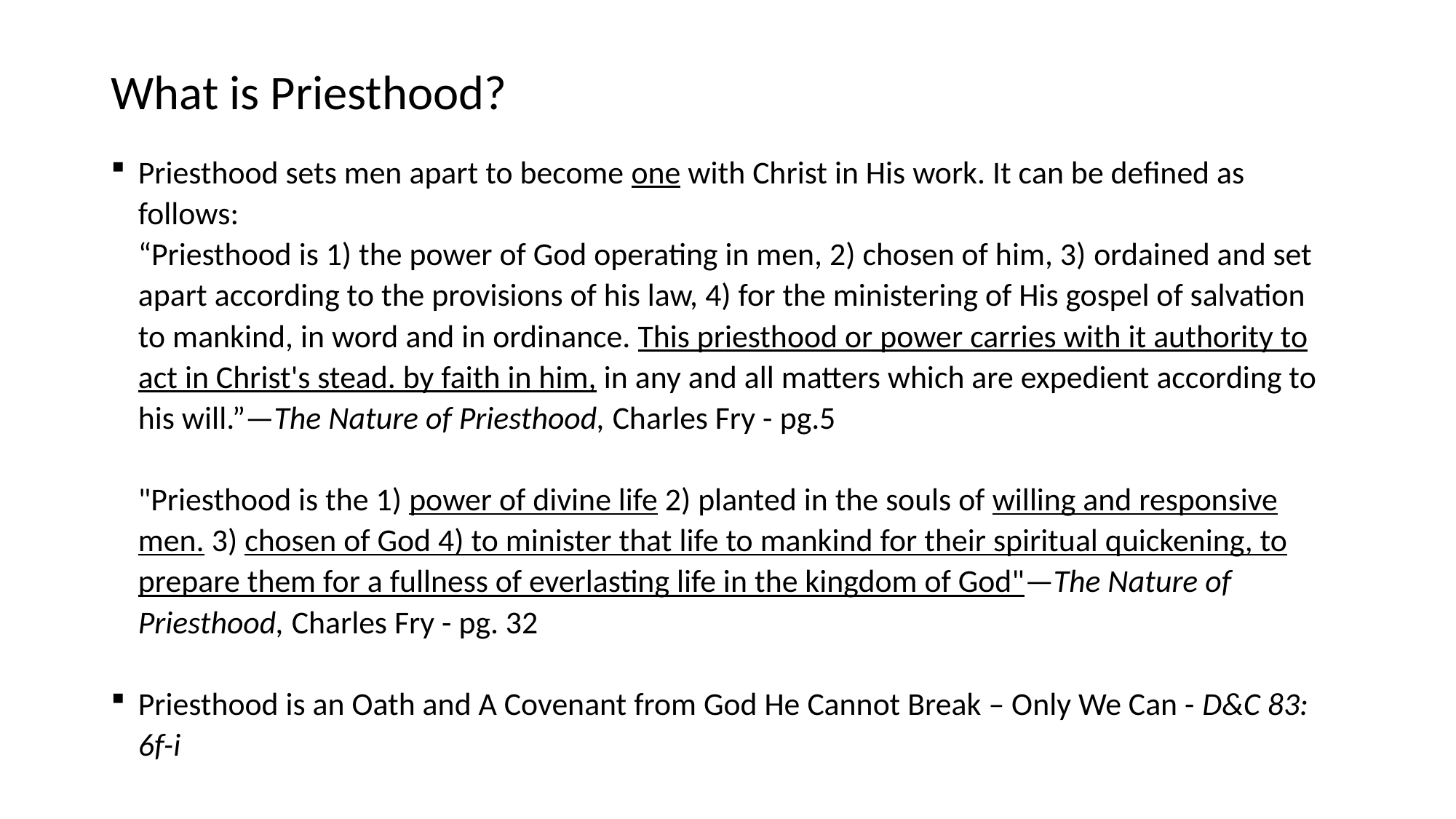

# What is Priesthood?
Priesthood sets men apart to become one with Christ in His work. It can be defined as follows:
“Priesthood is 1) the power of God operating in men, 2) chosen of him, 3) ordained and set apart according to the provisions of his law, 4) for the ministering of His gospel of salvation to mankind, in word and in ordinance. This priesthood or power carries with it authority to act in Christ's stead. by faith in him, in any and all matters which are expedient according to his will.”—The Nature of Priesthood, Charles Fry - pg.5

"Priesthood is the 1) power of divine life 2) planted in the souls of willing and responsive men. 3) chosen of God 4) to minister that life to mankind for their spiritual quickening, to prepare them for a fullness of everlasting life in the kingdom of God"—The Nature of Priesthood, Charles Fry - pg. 32

Priesthood is an Oath and A Covenant from God He Cannot Break – Only We Can - D&C 83: 6f-i